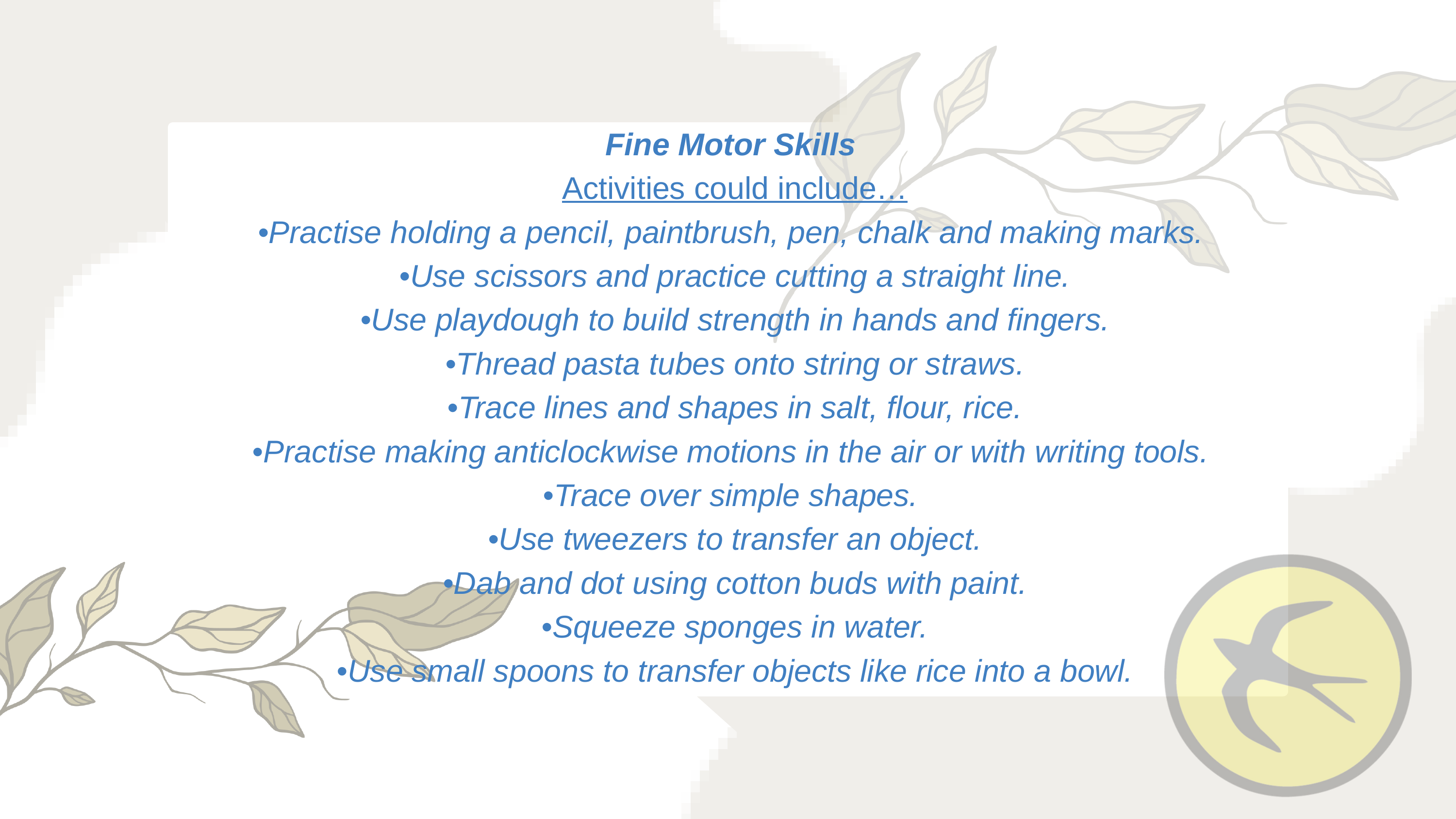

Fine Motor Skills
Activities could include…
•Practise holding a pencil, paintbrush, pen, chalk and making marks.
•Use scissors and practice cutting a straight line.
•Use playdough to build strength in hands and fingers.
•Thread pasta tubes onto string or straws.
•Trace lines and shapes in salt, flour, rice.
•Practise making anticlockwise motions in the air or with writing tools.
•Trace over simple shapes.
•Use tweezers to transfer an object.
•Dab and dot using cotton buds with paint.
•Squeeze sponges in water.
•Use small spoons to transfer objects like rice into a bowl.